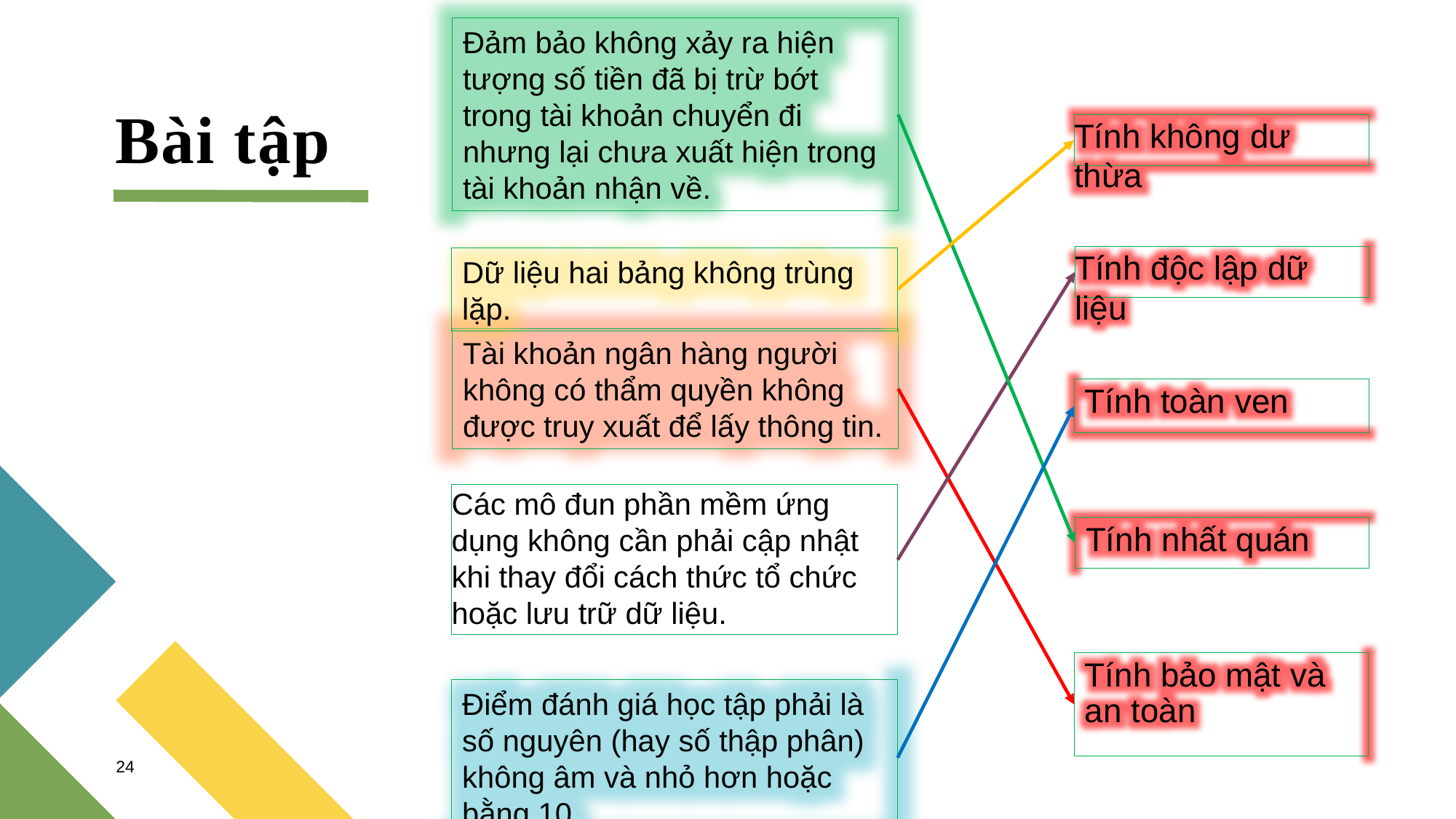

Đảm bảo không xảy ra hiện tượng số tiền đã bị trừ bớt trong tài khoản chuyển đi nhưng lại chưa xuất hiện trong tài khoản nhận về.
# Bài tập
Tính không dư thừa
Tính độc lập dữ liệu
Dữ liệu hai bảng không trùng lặp.
Tài khoản ngân hàng người không có thẩm quyền không được truy xuất để lấy thông tin.
Tính toàn ven
Các mô đun phần mềm ứng dụng không cần phải cập nhật khi thay đổi cách thức tổ chức hoặc lưu trữ dữ liệu.
Tính nhất quán
Tính bảo mật và an toàn
Điểm đánh giá học tập phải là số nguyên (hay số thập phân) không âm và nhỏ hơn hoặc bằng 10.
24